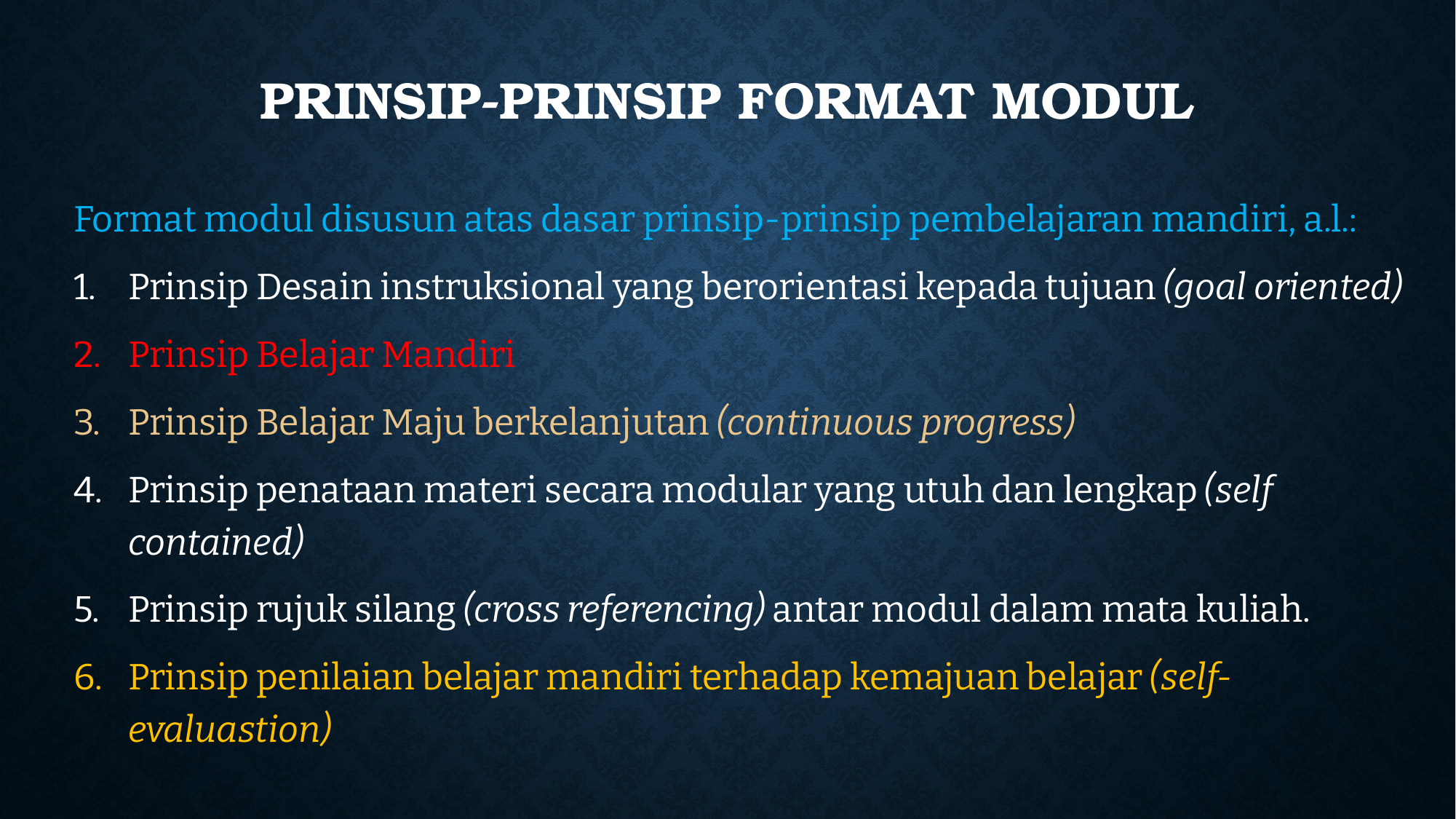

# Prinsip-prinsip format modul
Format modul disusun atas dasar prinsip-prinsip pembelajaran mandiri, a.l.:
Prinsip Desain instruksional yang berorientasi kepada tujuan (goal oriented)
Prinsip Belajar Mandiri
Prinsip Belajar Maju berkelanjutan (continuous progress)
Prinsip penataan materi secara modular yang utuh dan lengkap (self contained)
Prinsip rujuk silang (cross referencing) antar modul dalam mata kuliah.
Prinsip penilaian belajar mandiri terhadap kemajuan belajar (self-evaluastion)